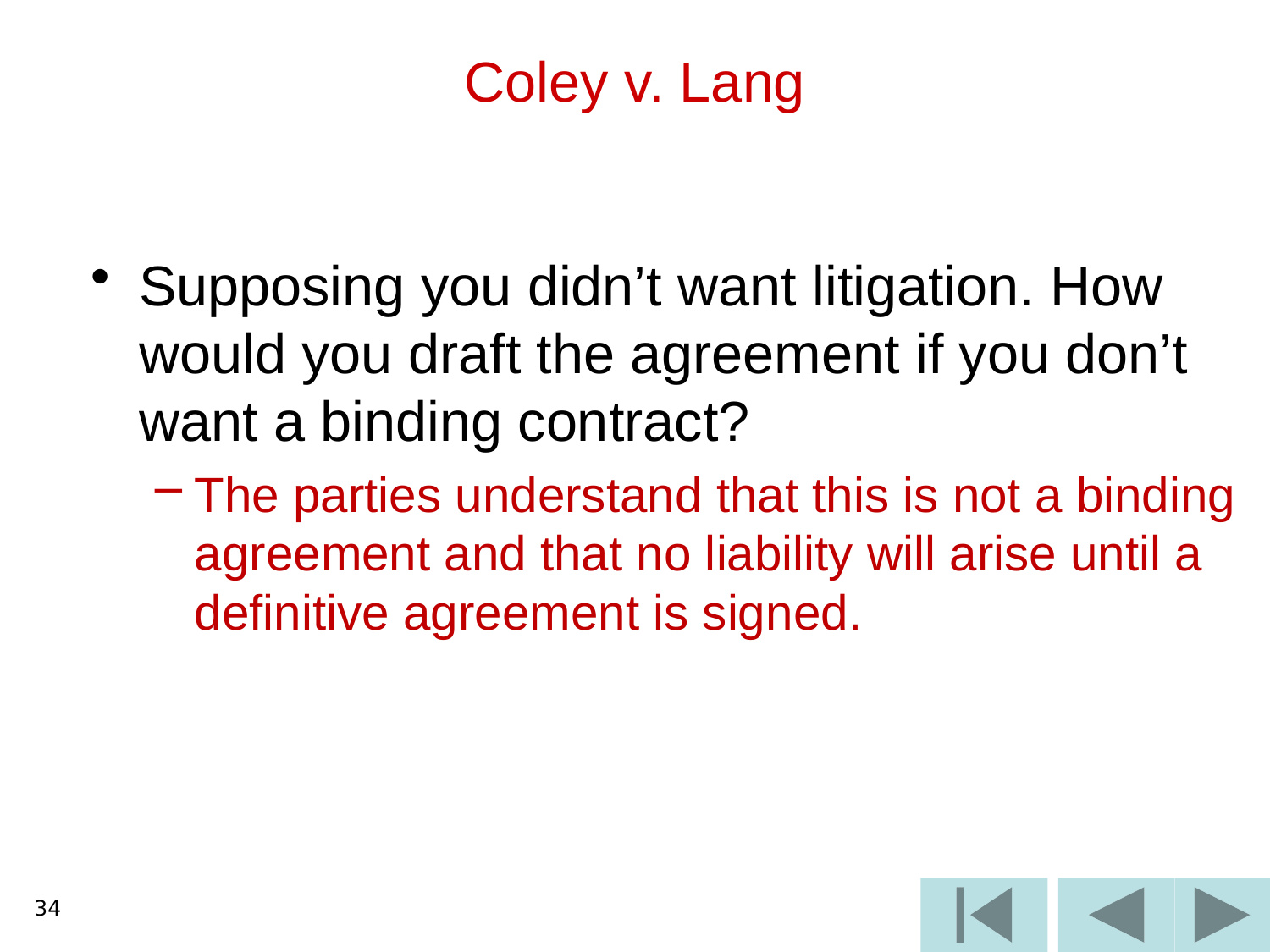

# Coley v. Lang
Supposing you didn’t want litigation. How would you draft the agreement if you don’t want a binding contract?
The parties understand that this is not a binding agreement and that no liability will arise until a definitive agreement is signed.
34